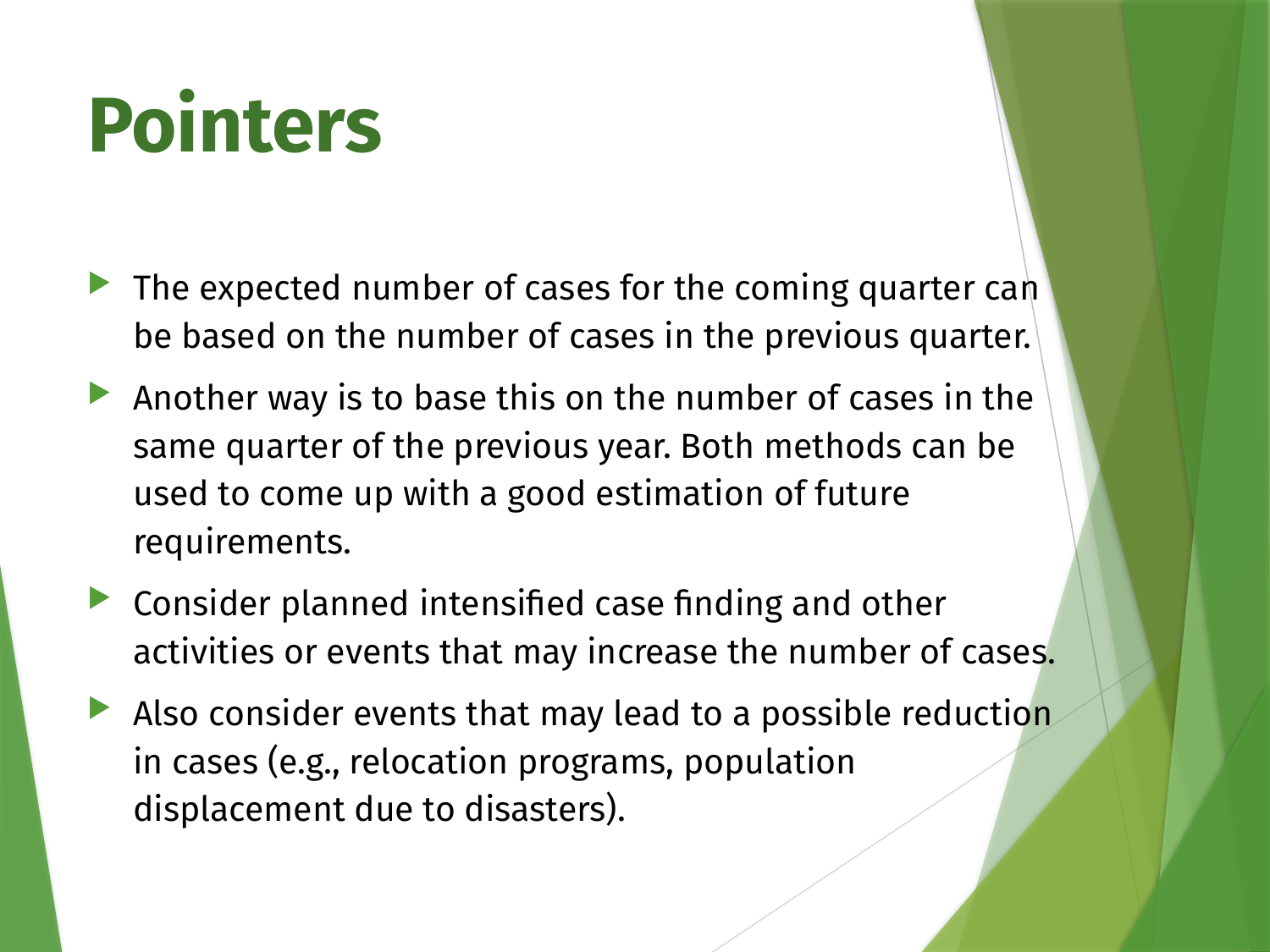

# Pointers
The expected number of cases for the coming quarter can be based on the number of cases in the previous quarter.
Another way is to base this on the number of cases in the same quarter of the previous year. Both methods can be used to come up with a good estimation of future requirements.
Consider planned intensified case finding and other activities or events that may increase the number of cases.
Also consider events that may lead to a possible reduction in cases (e.g., relocation programs, population displacement due to disasters).